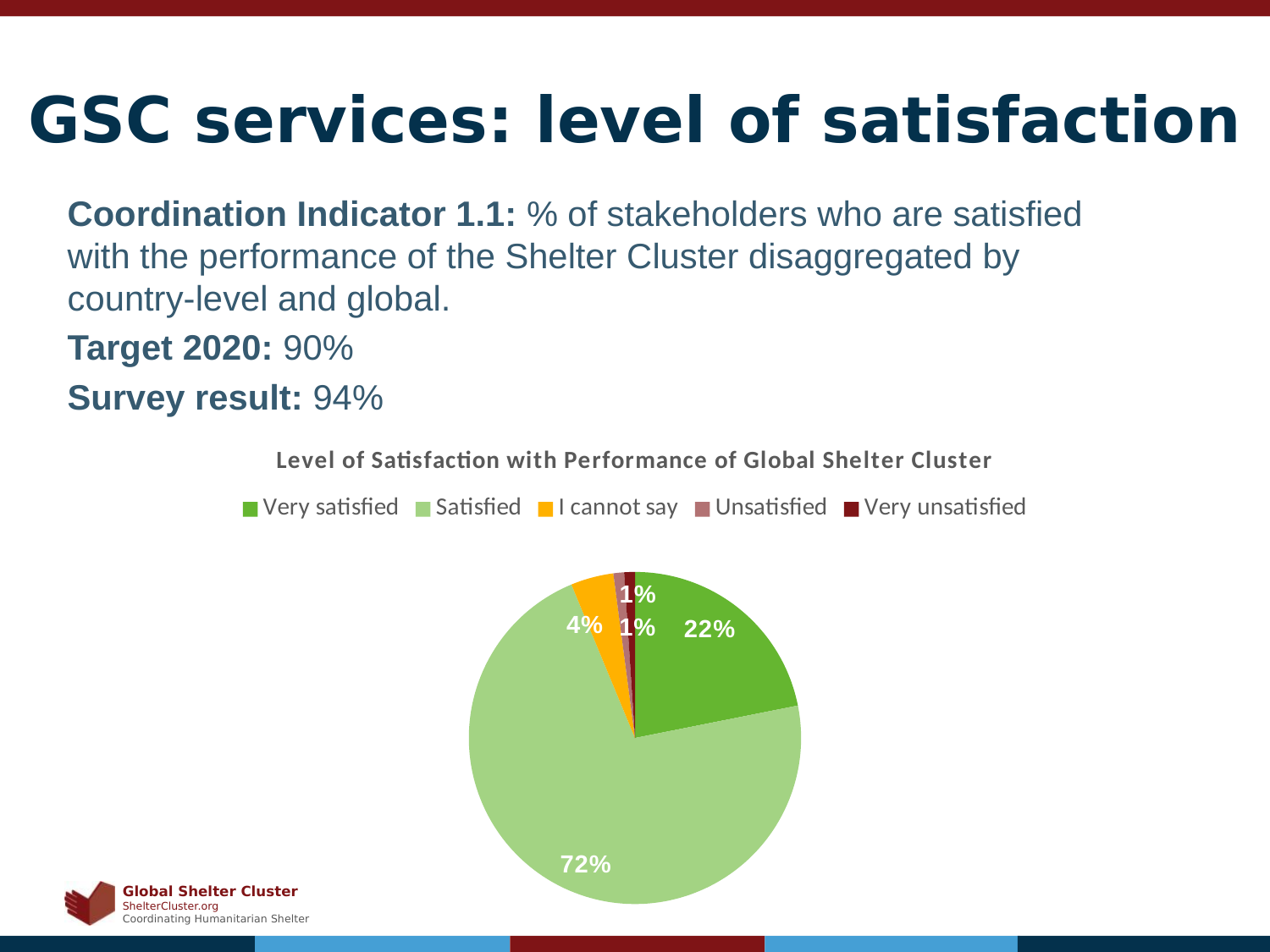

# GSC services: level of satisfaction
Coordination Indicator 1.1: % of stakeholders who are satisfied with the performance of the Shelter Cluster disaggregated by country-level and global.
Target 2020: 90%
Survey result: 94%

### Chart: Level of Satisfaction with Performance of Global Shelter Cluster

| Category | Count of Collector ID |
|---|---|
| Very satisfied | 21.0 |
| Satisfied | 69.0 |
| I cannot say | 4.0 |
| Unsatisfied | 1.0 |
| Very unsatisfied | 1.0 |